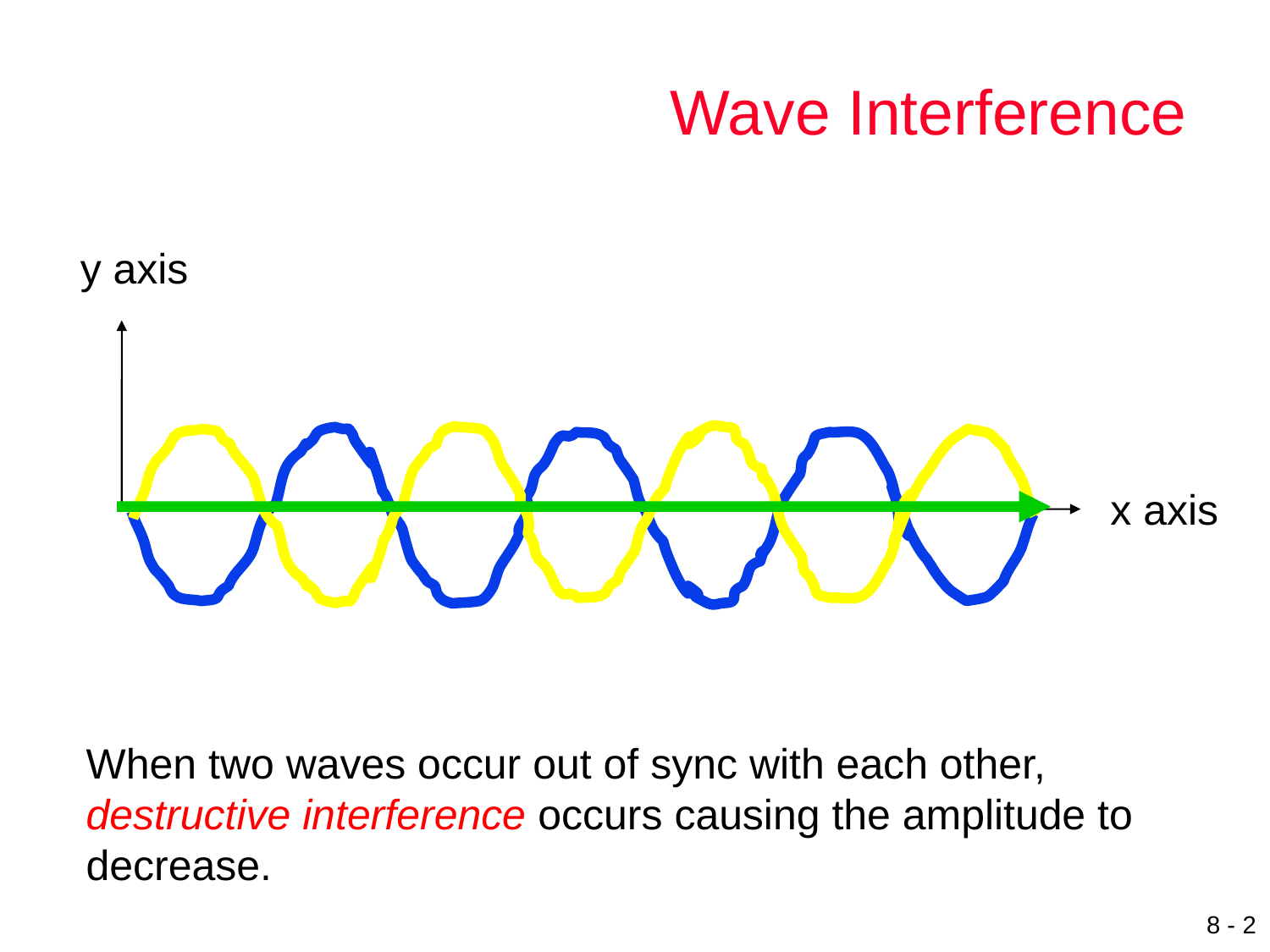

# Wave Interference

y axis

x axis

When two waves occur out of sync with each other, destructive interference occurs causing the amplitude to decrease.